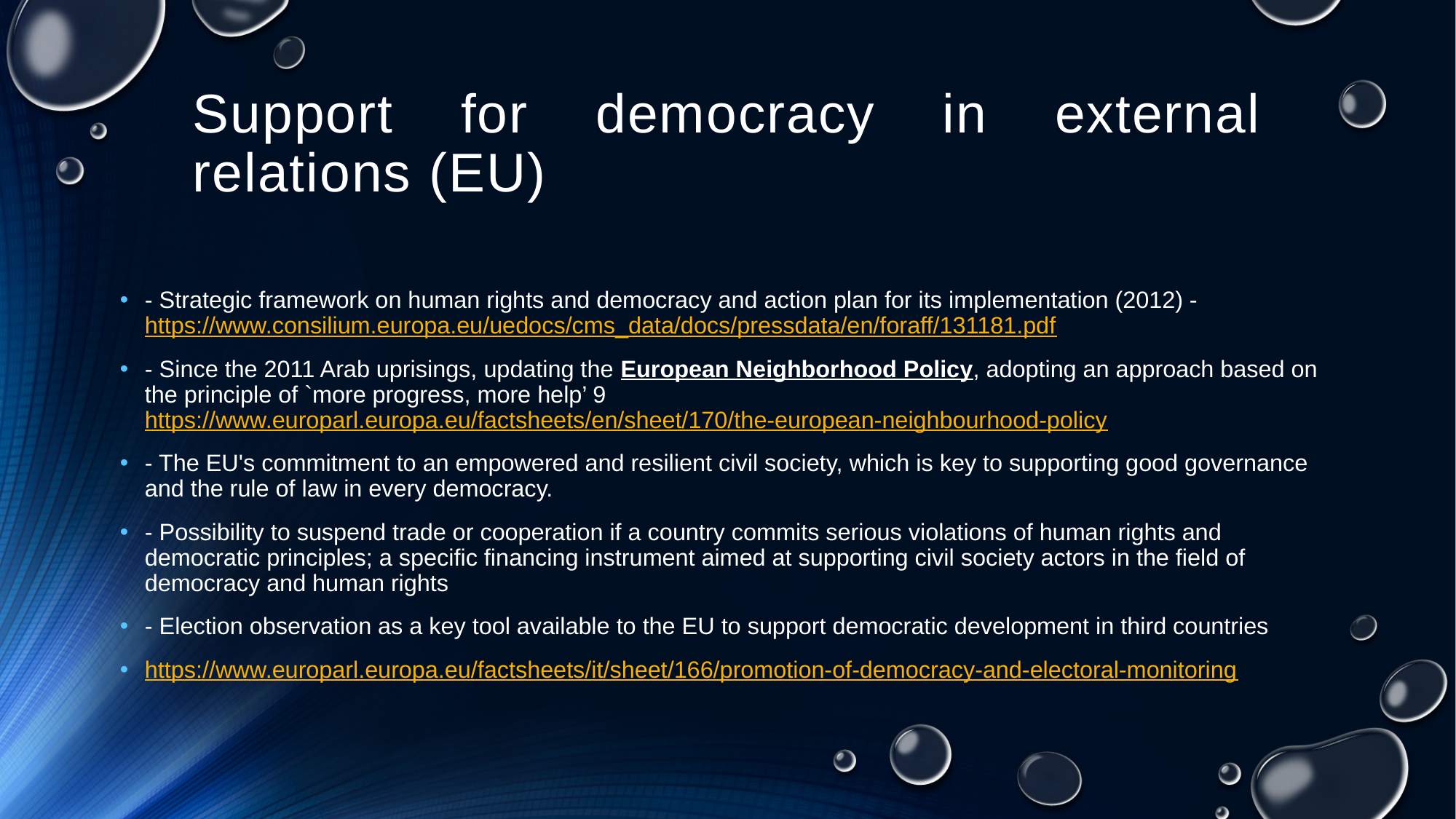

# Support for democracy in external relations (EU)
- Strategic framework on human rights and democracy and action plan for its implementation (2012) - https://www.consilium.europa.eu/uedocs/cms_data/docs/pressdata/en/foraff/131181.pdf
- Since the 2011 Arab uprisings, updating the European Neighborhood Policy, adopting an approach based on the principle of `more progress, more help’ 9 https://www.europarl.europa.eu/factsheets/en/sheet/170/the-european-neighbourhood-policy
- The EU's commitment to an empowered and resilient civil society, which is key to supporting good governance and the rule of law in every democracy.
- Possibility to suspend trade or cooperation if a country commits serious violations of human rights and democratic principles; a specific financing instrument aimed at supporting civil society actors in the field of democracy and human rights
- Election observation as a key tool available to the EU to support democratic development in third countries
https://www.europarl.europa.eu/factsheets/it/sheet/166/promotion-of-democracy-and-electoral-monitoring